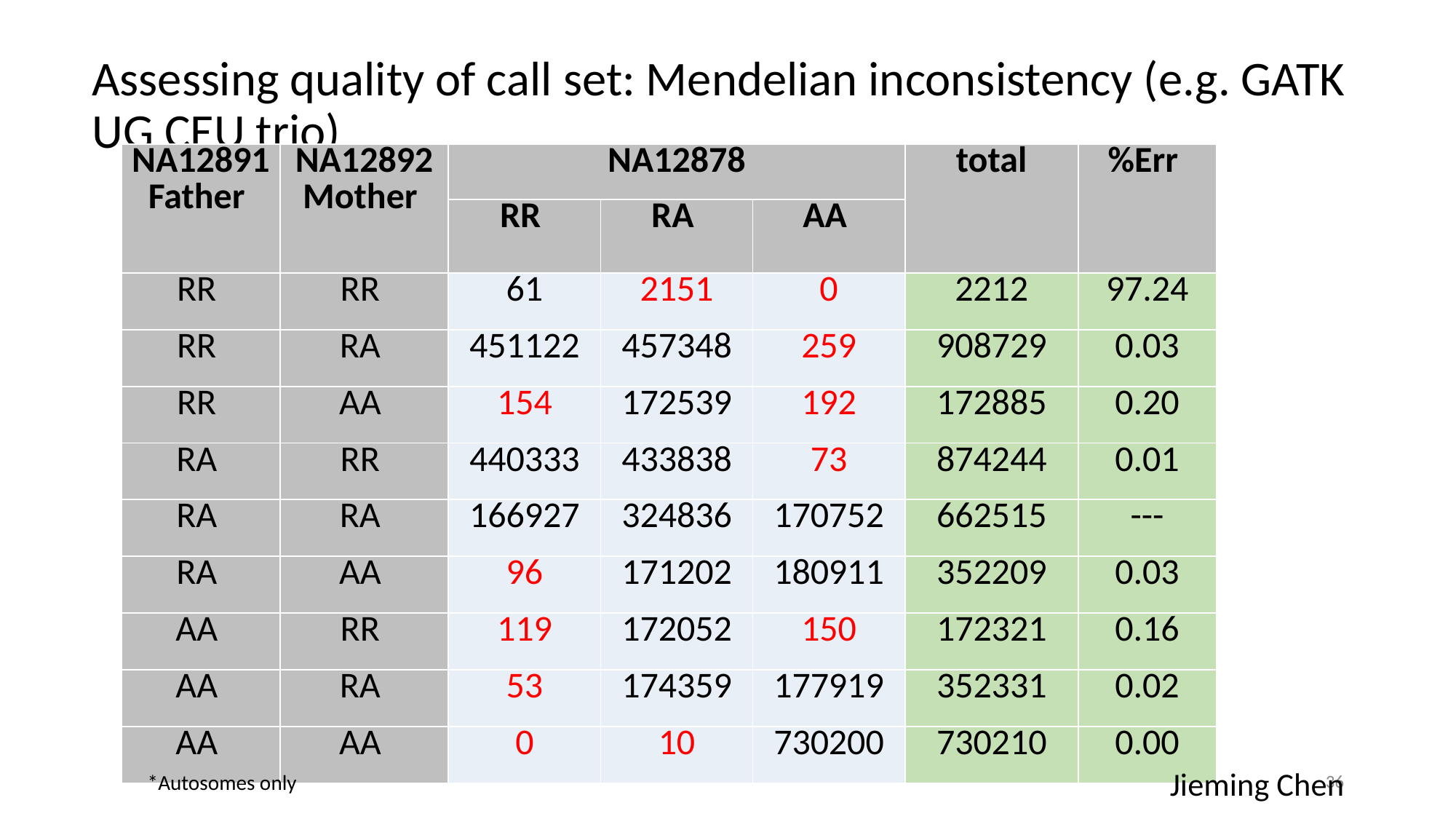

# Assessing quality of call set: Mendelian inconsistency (e.g. GATK UG CEU trio)
| NA12891 Father | NA12892 Mother | NA12878 |  |  | total | %Err |
| --- | --- | --- | --- | --- | --- | --- |
|  |  | RR | RA | AA |  |  |
| RR | RR | 61 | 2151 | 0 | 2212 | 97.24 |
| RR | RA | 451122 | 457348 | 259 | 908729 | 0.03 |
| RR | AA | 154 | 172539 | 192 | 172885 | 0.20 |
| RA | RR | 440333 | 433838 | 73 | 874244 | 0.01 |
| RA | RA | 166927 | 324836 | 170752 | 662515 | --- |
| RA | AA | 96 | 171202 | 180911 | 352209 | 0.03 |
| AA | RR | 119 | 172052 | 150 | 172321 | 0.16 |
| AA | RA | 53 | 174359 | 177919 | 352331 | 0.02 |
| AA | AA | 0 | 10 | 730200 | 730210 | 0.00 |
Jieming Chen
36
*Autosomes only